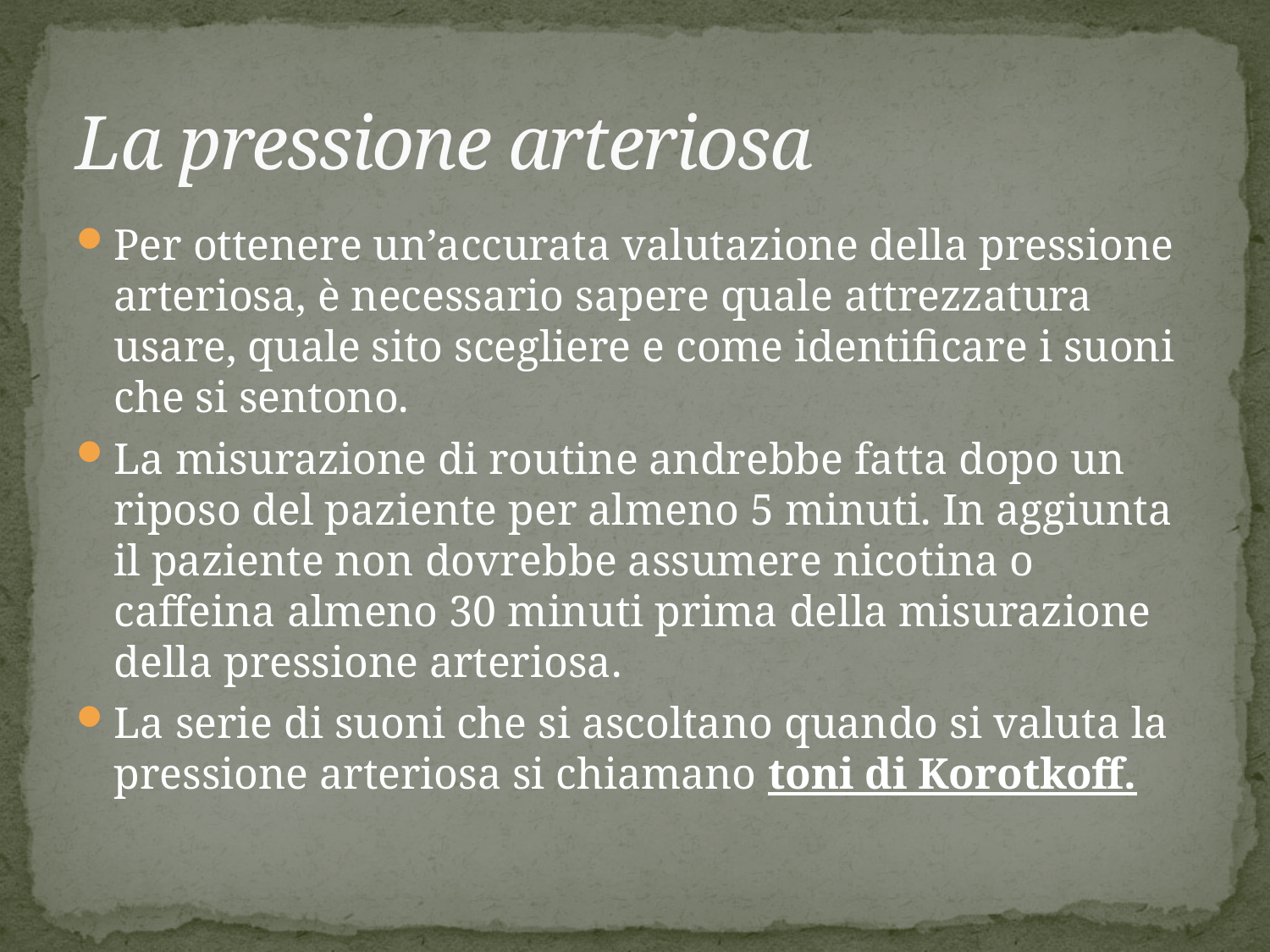

# La pressione arteriosa
Per ottenere un’accurata valutazione della pressione arteriosa, è necessario sapere quale attrezzatura usare, quale sito scegliere e come identificare i suoni che si sentono.
La misurazione di routine andrebbe fatta dopo un riposo del paziente per almeno 5 minuti. In aggiunta il paziente non dovrebbe assumere nicotina o caffeina almeno 30 minuti prima della misurazione della pressione arteriosa.
La serie di suoni che si ascoltano quando si valuta la pressione arteriosa si chiamano toni di Korotkoff.